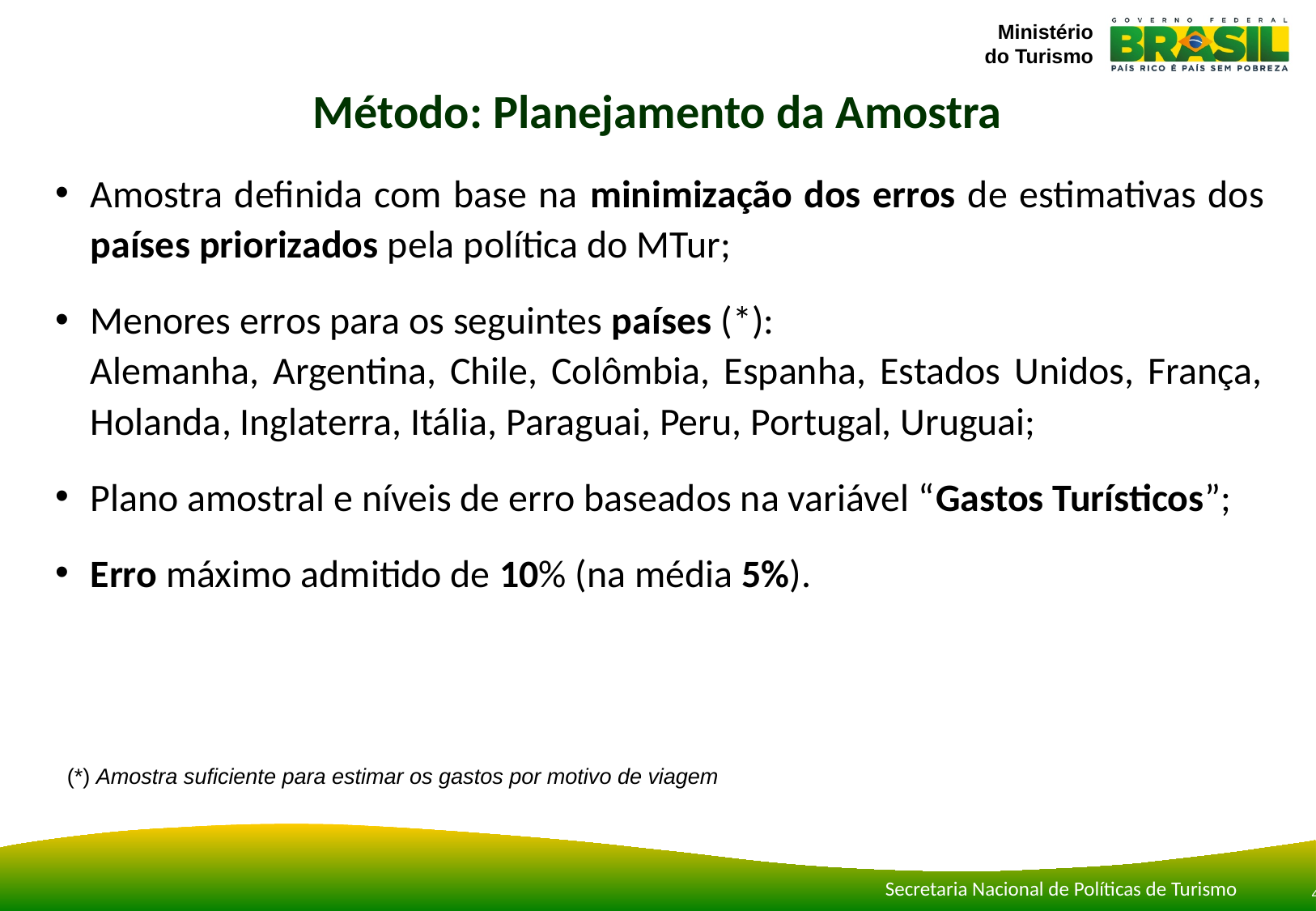

# Método: Planejamento da Amostra
Amostra definida com base na minimização dos erros de estimativas dos países priorizados pela política do MTur;
Menores erros para os seguintes países (*):
Alemanha, Argentina, Chile, Colômbia, Espanha, Estados Unidos, França, Holanda, Inglaterra, Itália, Paraguai, Peru, Portugal, Uruguai;
Plano amostral e níveis de erro baseados na variável “Gastos Turísticos”;
Erro máximo admitido de 10% (na média 5%).
(*) Amostra suficiente para estimar os gastos por motivo de viagem